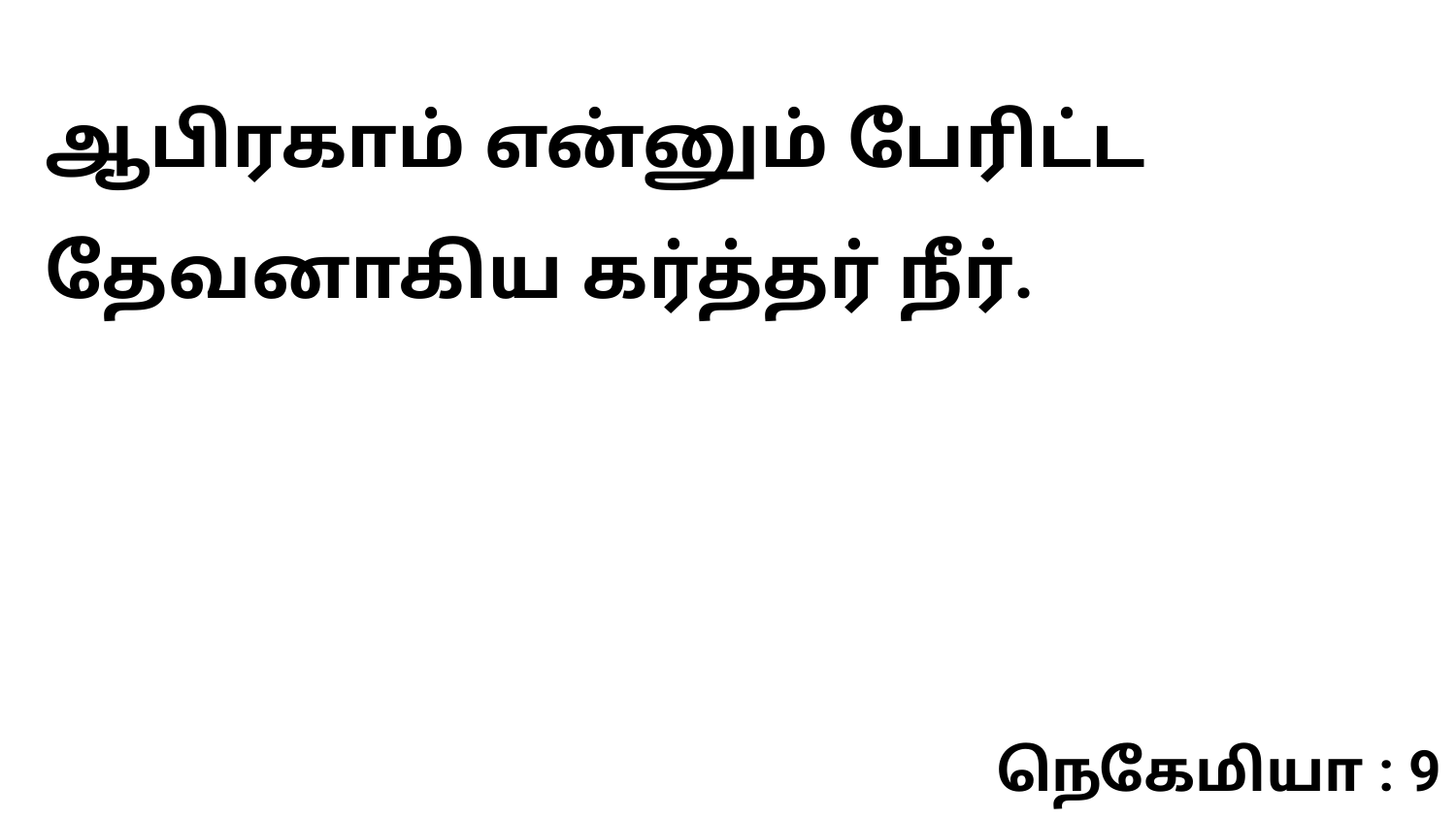

ஆபிரகாம் என்னும் பேரிட்ட தேவனாகிய கர்த்தர் நீர்.
நெகேமியா : 9